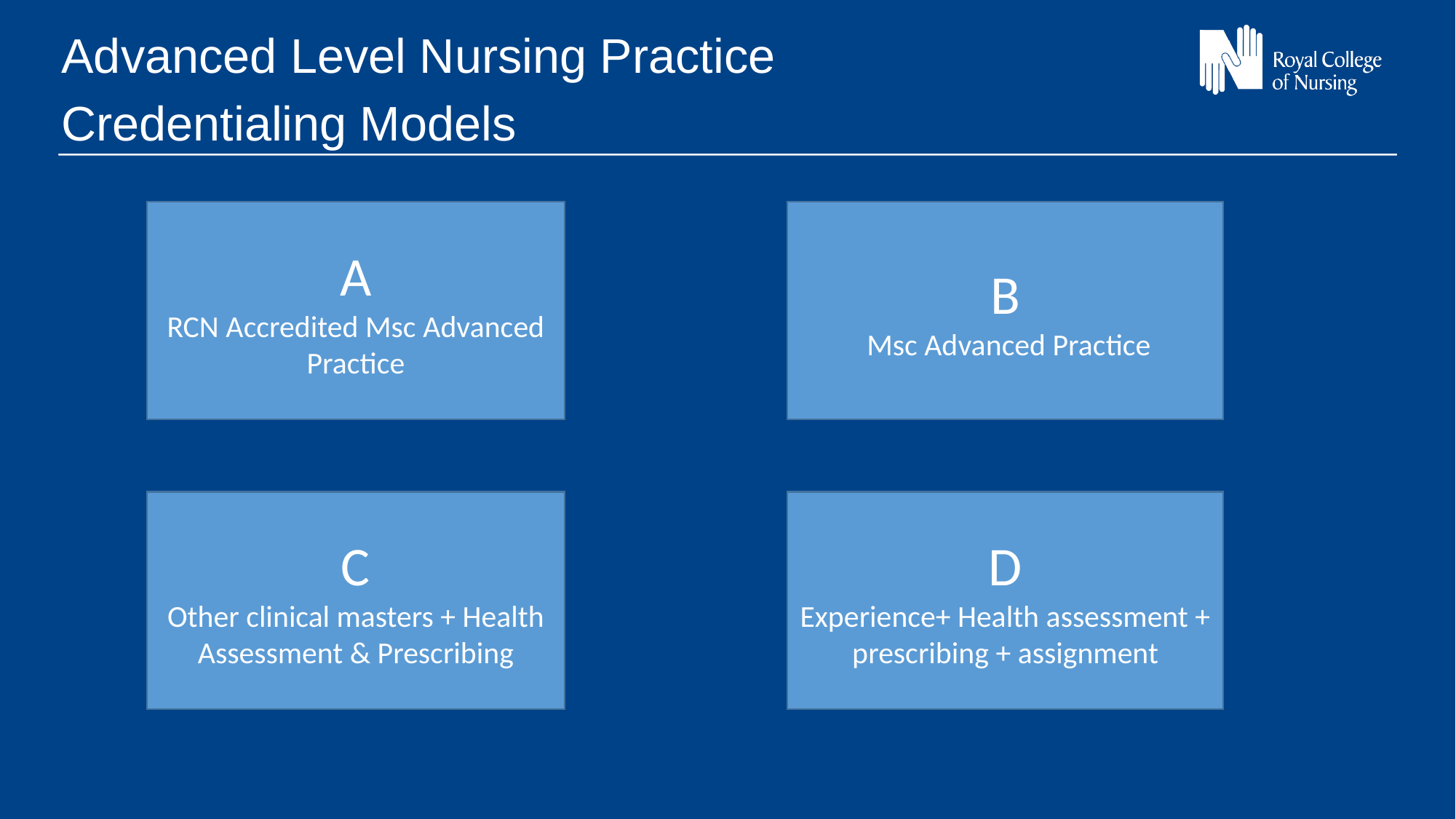

Advanced Level Nursing Practice
Credentialing Models
A
RCN Accredited Msc Advanced Practice
B
 Msc Advanced Practice
C
Other clinical masters + Health Assessment & Prescribing
D
Experience+ Health assessment + prescribing + assignment